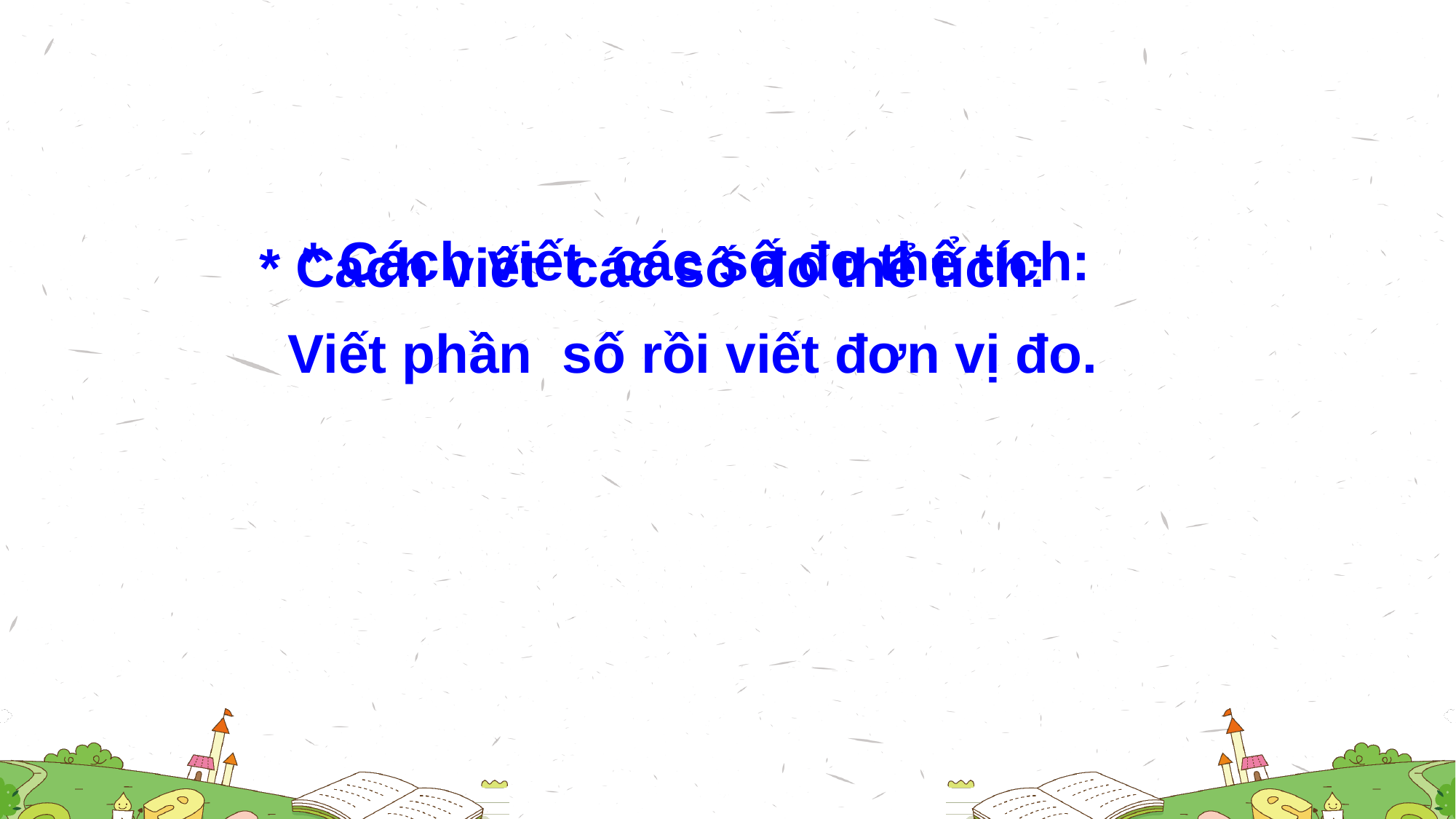

* Cách viết  các số đo thể tích:
Viết phần  số rồi viết đơn vị đo.
 * Cách viết  các số đo thể tích: